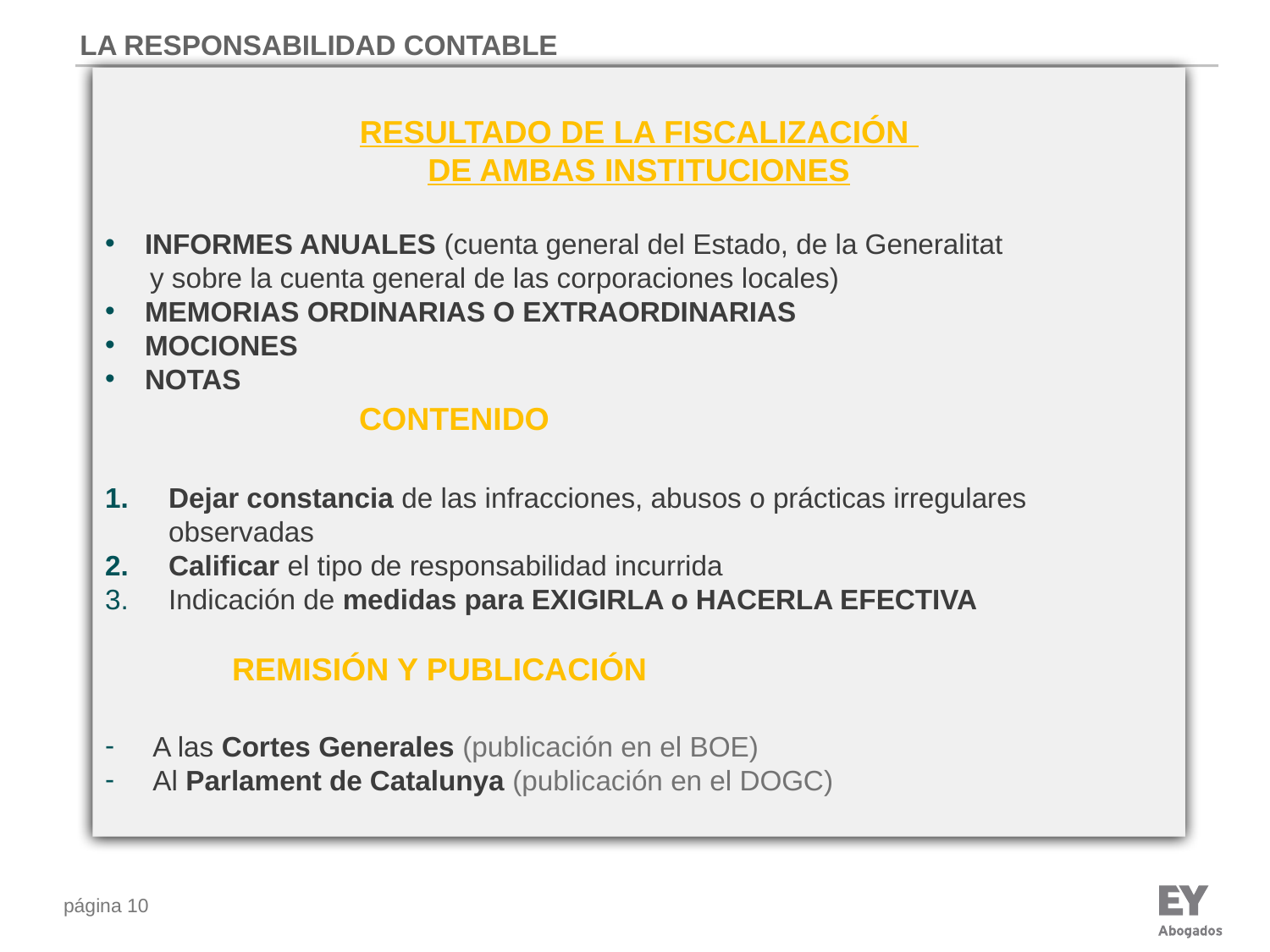

LA RESPONSABILIDAD CONTABLE

RESULTADO DE LA FISCALIZACIÓN
DE AMBAS INSTITUCIONES

INFORMES ANUALES (cuenta general del Estado, de la Generalitat
	 y sobre la cuenta general de las corporaciones locales)
MEMORIAS ORDINARIAS O EXTRAORDINARIAS
MOCIONES
NOTAS
			CONTENIDO

Dejar constancia de las infracciones, abusos o prácticas irregulares observadas
Calificar el tipo de responsabilidad incurrida
Indicación de medidas para EXIGIRLA o HACERLA EFECTIVA

		REMISIÓN Y PUBLICACIÓN

A las Cortes Generales (publicación en el BOE)
Al Parlament de Catalunya (publicación en el DOGC)